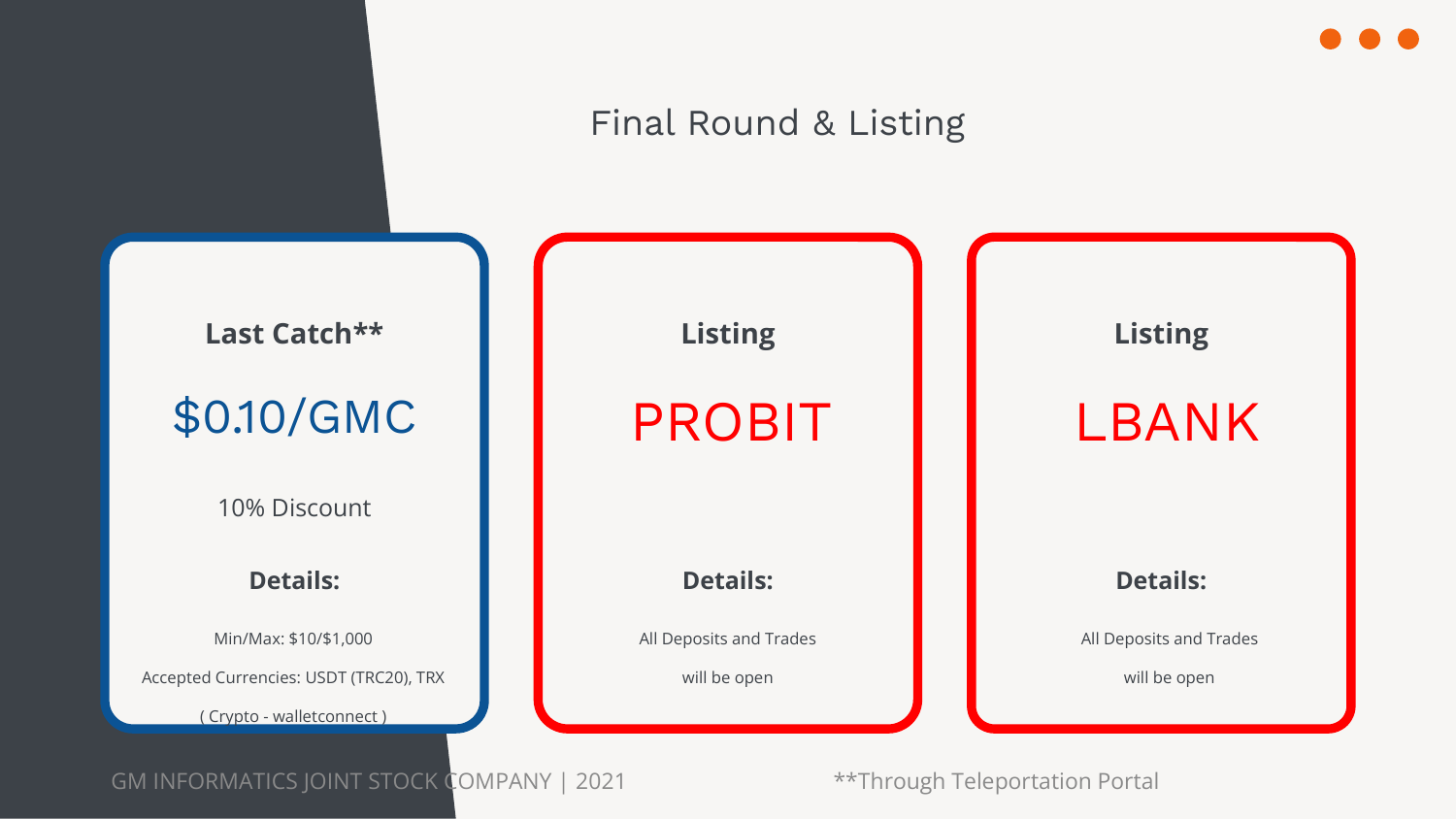

Final Round & Listing

Last Catch**
Listing
Listing
$0.10/GMC
PROBIT
LBANK
10% Discount
Details:
Details:
Details:
Min/Max: $10/$1,000
Accepted Currencies: USDT (TRC20), TRX
( Crypto - walletconnect )
All Deposits and Trades
will be open
All Deposits and Trades
will be open
GM INFORMATICS JOINT STOCK COMPANY | 2021
**Through Teleportation Portal